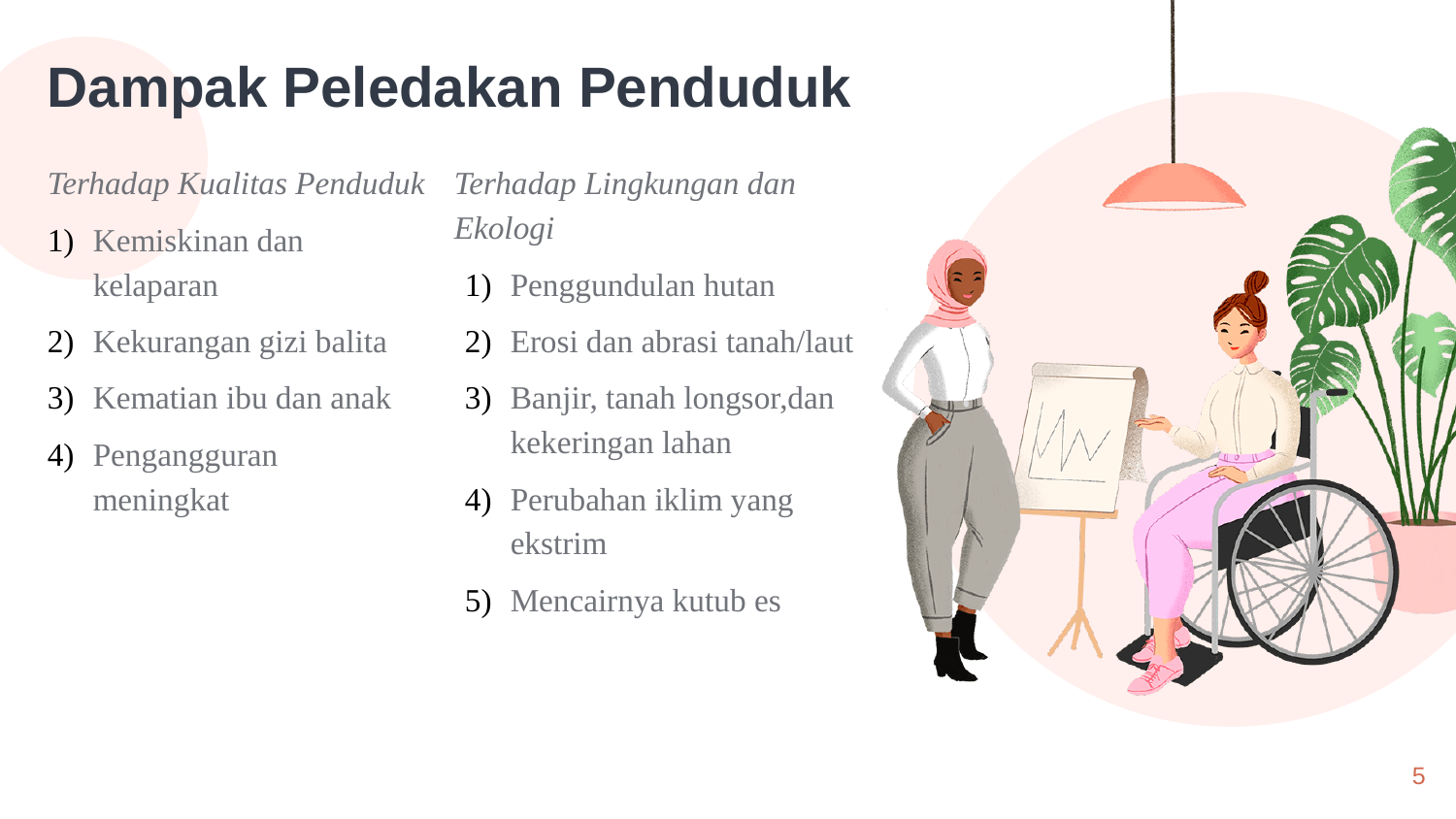

# Dampak Peledakan Penduduk
Terhadap Kualitas Penduduk
Kemiskinan dan kelaparan
Kekurangan gizi balita
Kematian ibu dan anak
Pengangguran meningkat

Terhadap Lingkungan dan Ekologi
Penggundulan hutan
Erosi dan abrasi tanah/laut
Banjir, tanah longsor,dan kekeringan lahan
Perubahan iklim yang ekstrim
Mencairnya kutub es

5